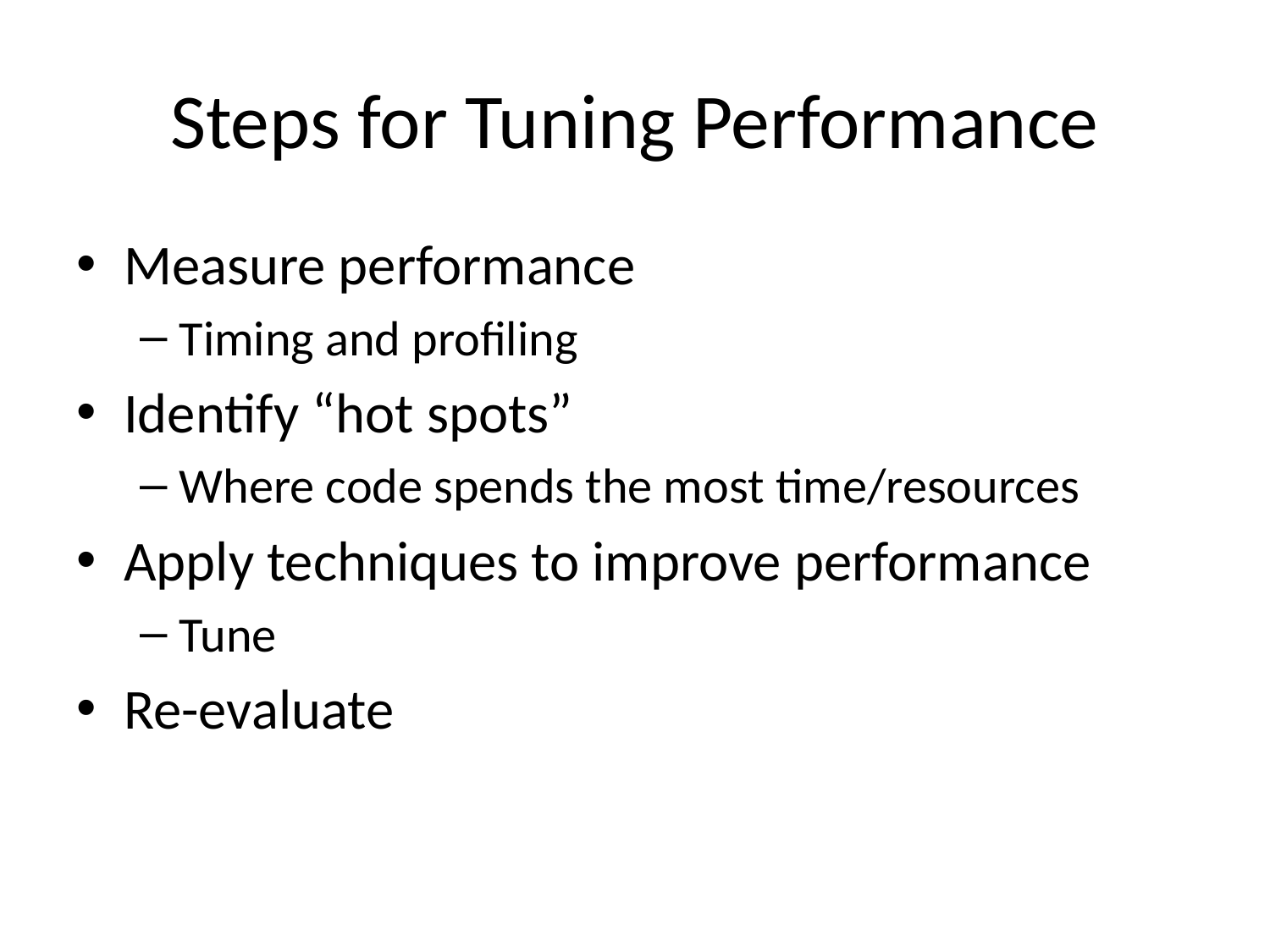

# Steps for Tuning Performance
Measure performance
Timing and profiling
Identify “hot spots”
Where code spends the most time/resources
Apply techniques to improve performance
Tune
Re-evaluate